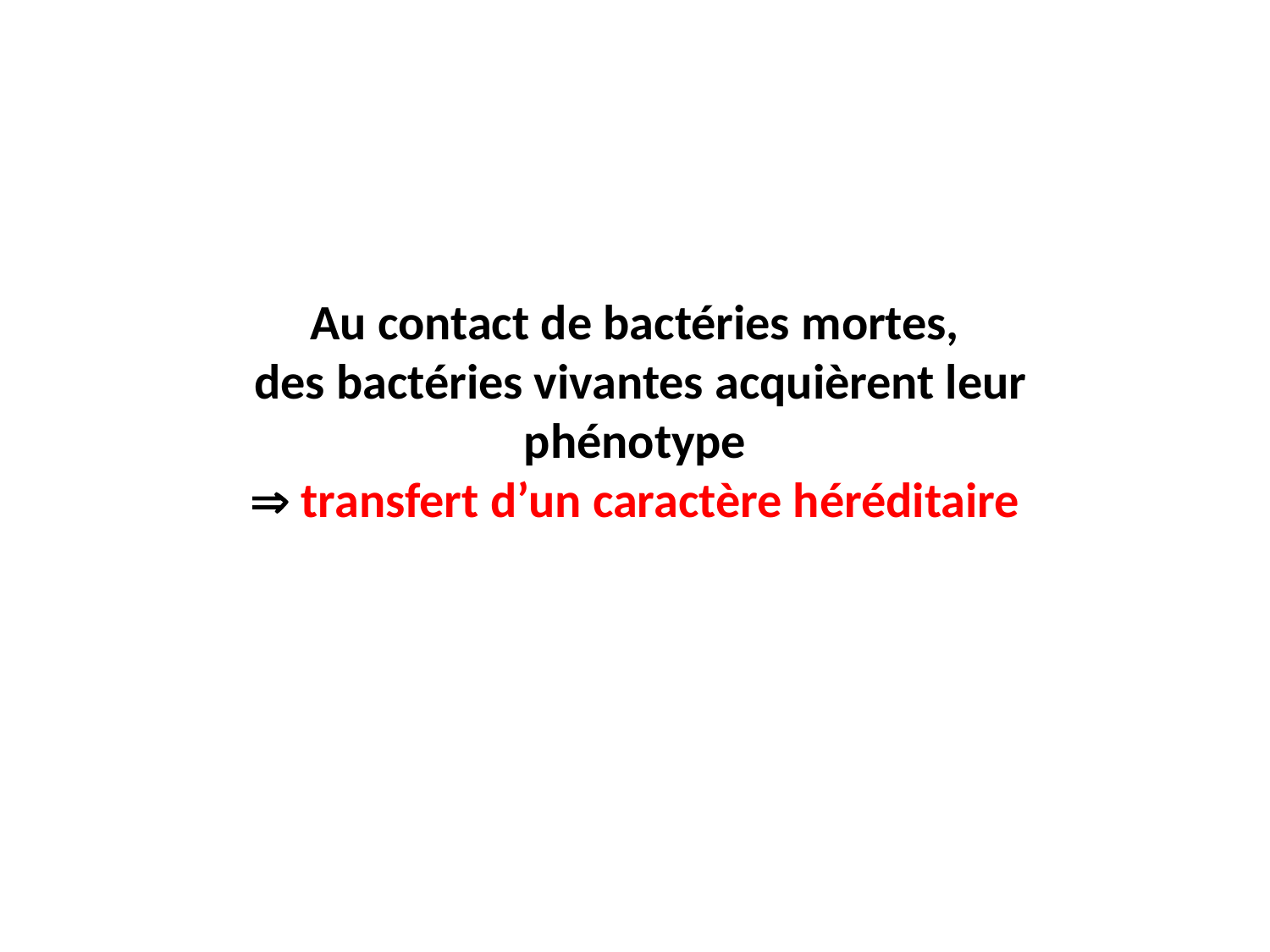

Au contact de bactéries mortes,
 des bactéries vivantes acquièrent leur phénotype
⇒ transfert d’un caractère héréditaire